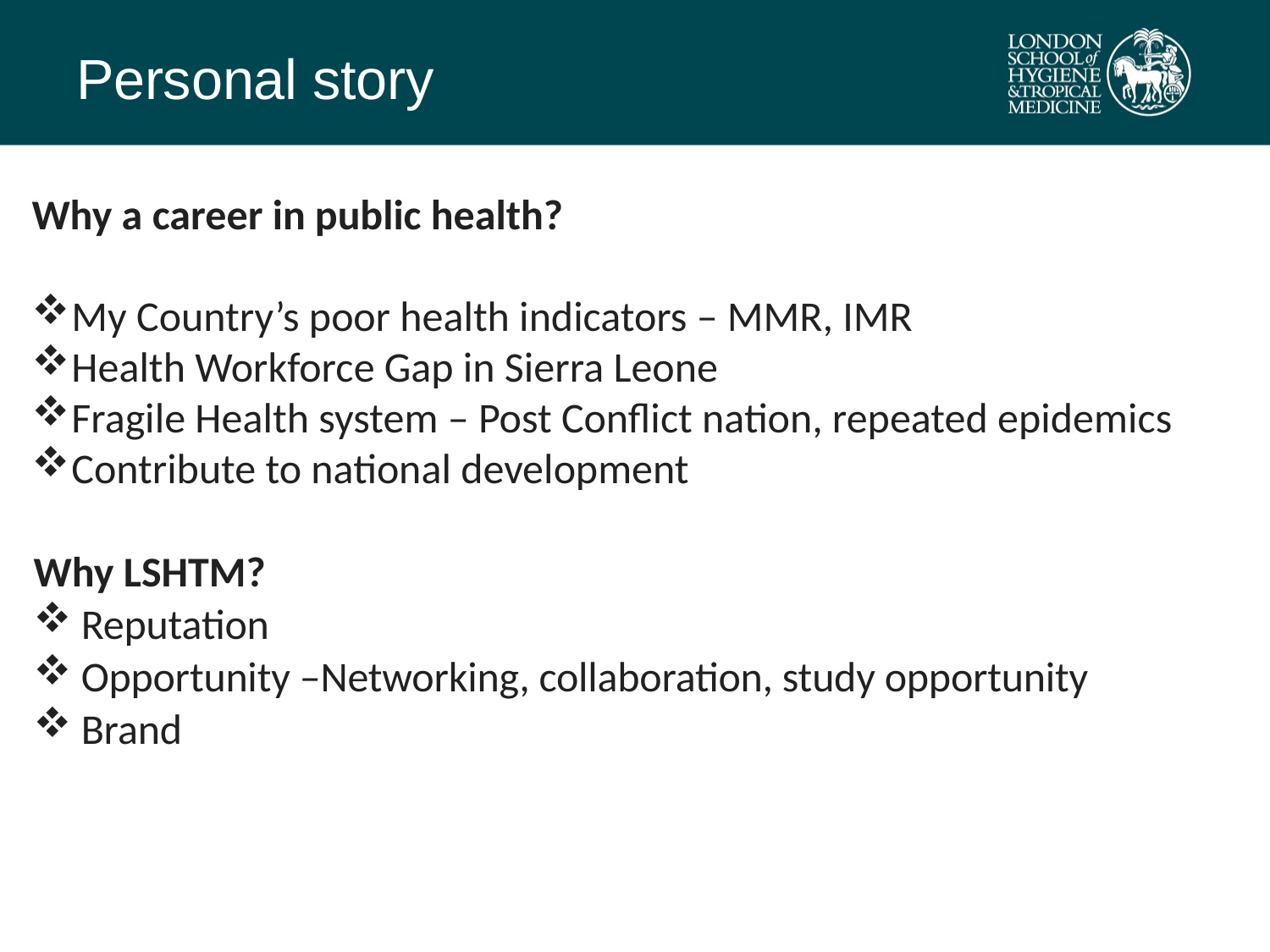

# Personal story
Why a career in public health?

My Country’s poor health indicators – MMR, IMR
Health Workforce Gap in Sierra Leone
Fragile Health system – Post Conflict nation, repeated epidemics
Contribute to national development

Why LSHTM?
Reputation
Opportunity –Networking, collaboration, study opportunity
Brand